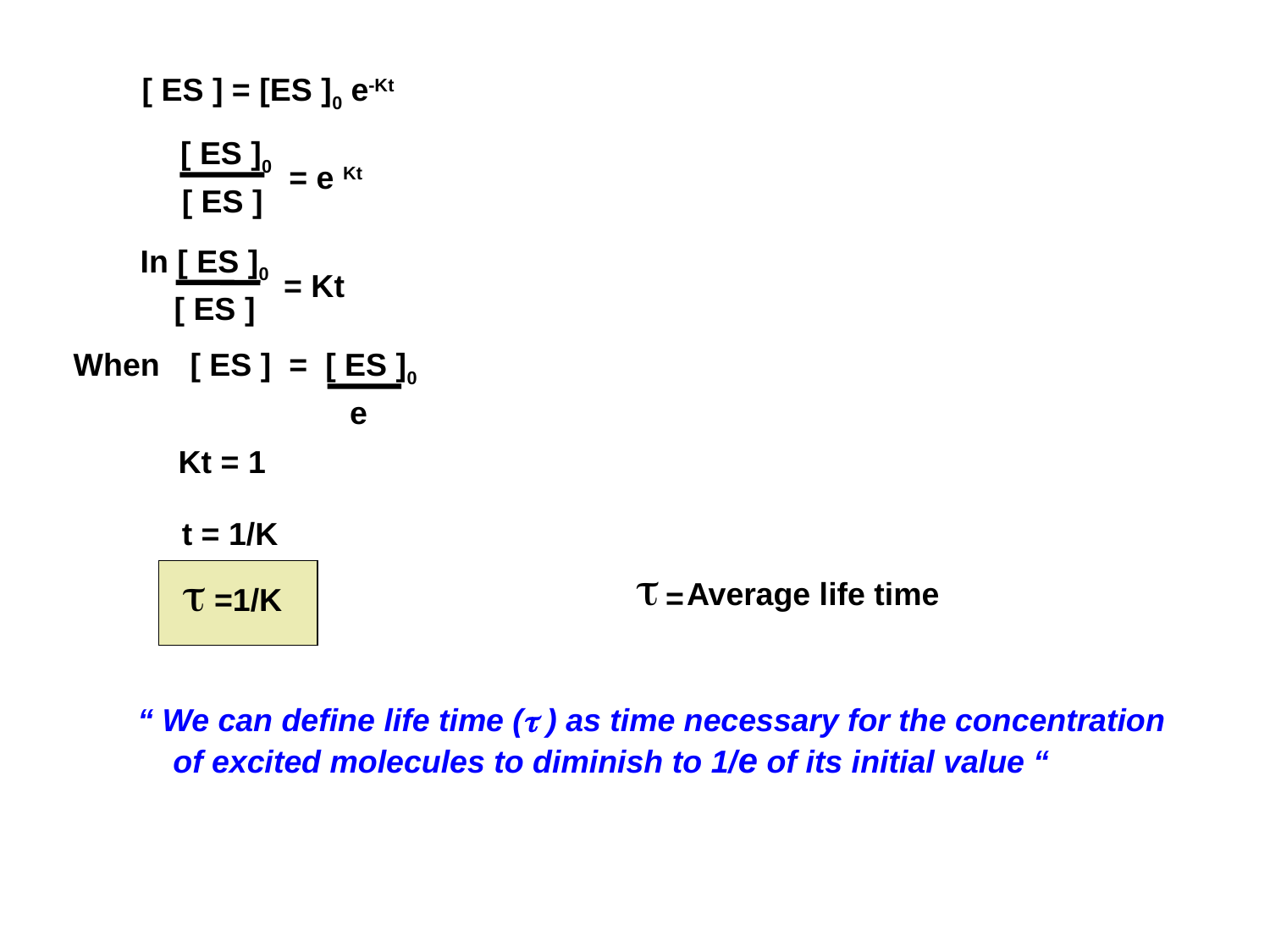

[ ES ] = [ES ]0 e-Kt
[ ES ]0
= e Kt
[ ES ]

In [ ES ]0
= Kt
    [ ES ]

When
[ ES ]  =  [ ES ]0

e
Kt = 1
t = 1/K
τ =1/K

τ  Average life time
=
“ We can define life time (τ ) as time necessary for the concentration
    of excited molecules to diminish to 1/e of its initial value “